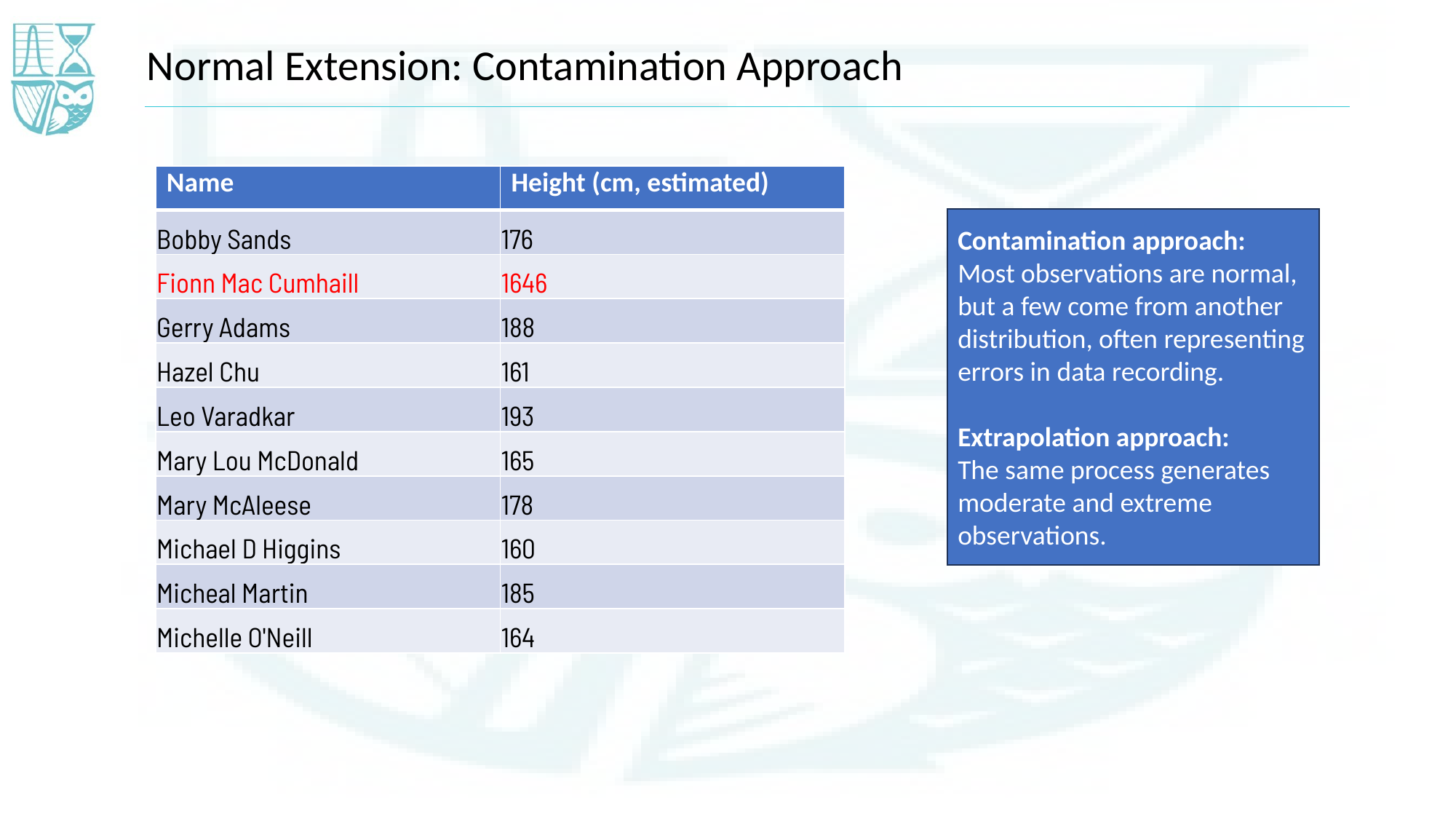

Normal Extension: Contamination Approach
| Name | Height (cm, estimated) |
| --- | --- |
| Bobby Sands | 176 |
| Fionn Mac Cumhaill | 1646 |
| Gerry Adams | 188 |
| Hazel Chu | 161 |
| Leo Varadkar | 193 |
| Mary Lou McDonald | 165 |
| Mary McAleese | 178 |
| Michael D Higgins | 160 |
| Micheal Martin | 185 |
| Michelle O'Neill | 164 |
Contamination approach:
Most observations are normal, but a few come from another distribution, often representing errors in data recording.

Extrapolation approach:
The same process generates moderate and extreme observations.